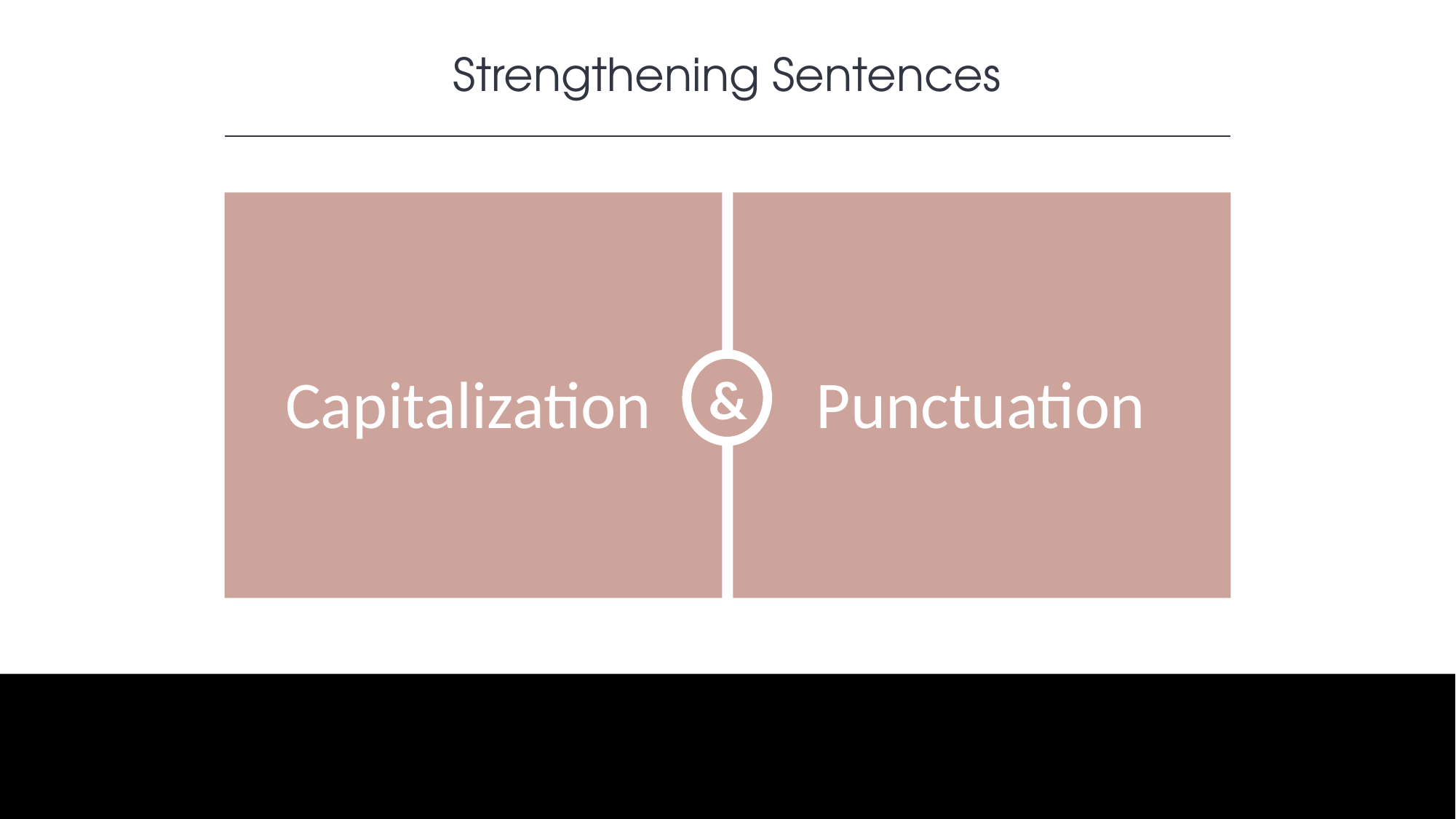

Strengthening Sentences
HAWKES LEARNING

Capitalization
Punctuation
&